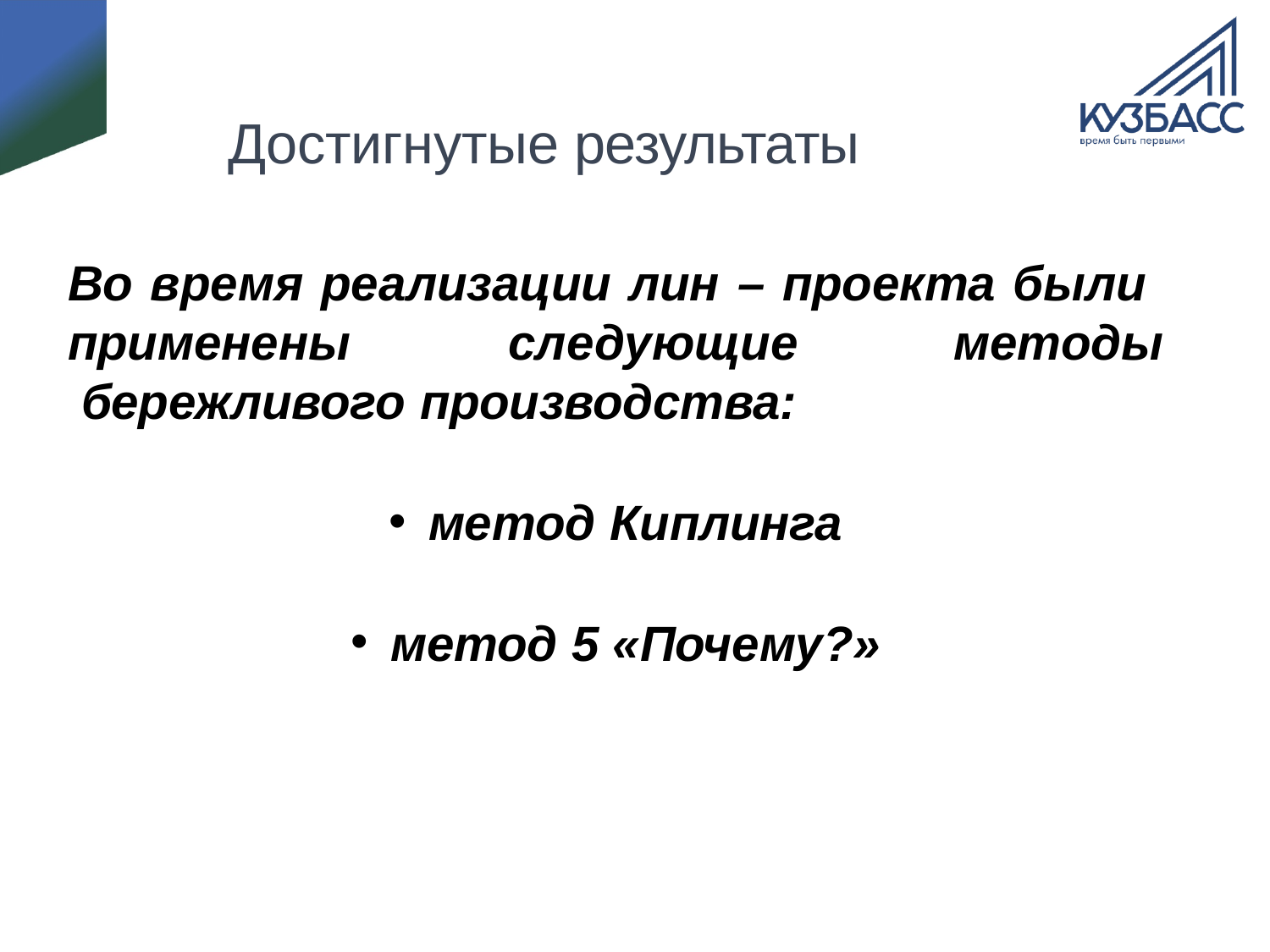

# Достигнутые результаты
Во время реализации лин – проекта были  применены	следующие	методы  бережливого производства:

метод Киплинга

метод 5 «Почему?»